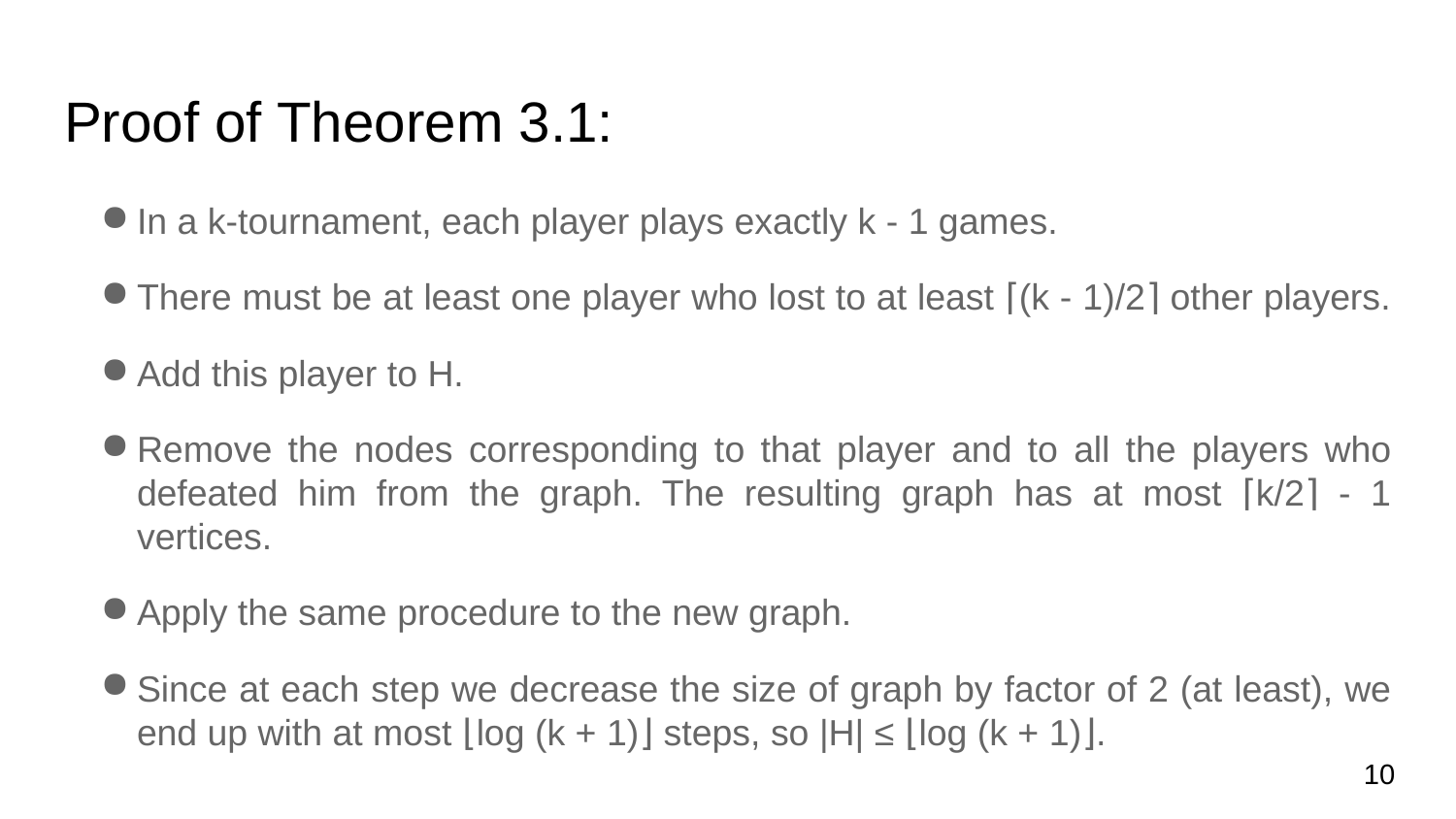

# Proof of Theorem 3.1:
In a k-tournament, each player plays exactly k - 1 games.
There must be at least one player who lost to at least ⌈(k - 1)/2⌉ other players.
Add this player to H.
Remove the nodes corresponding to that player and to all the players who defeated him from the graph. The resulting graph has at most ⌈k/2⌉ - 1 vertices.
Apply the same procedure to the new graph.
Since at each step we decrease the size of graph by factor of 2 (at least), we end up with at most ⌊log (k + 1)⌋ steps, so |H| ≤ ⌊log (k + 1)⌋.
10